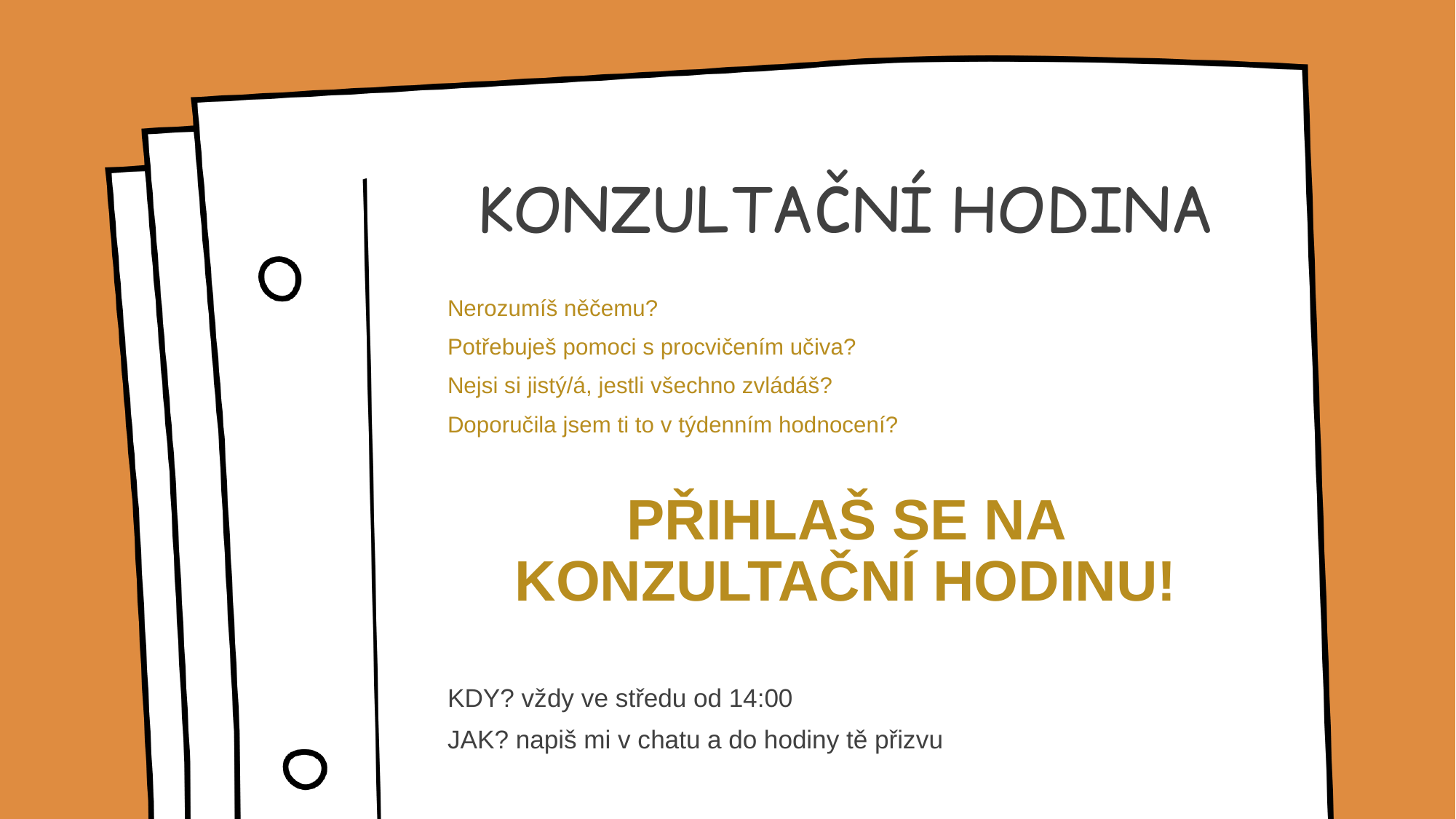

# KONZULTAČNÍ HODINA
Nerozumíš něčemu?
Potřebuješ pomoci s procvičením učiva?
Nejsi si jistý/á, jestli všechno zvládáš?
Doporučila jsem ti to v týdenním hodnocení?

PŘIHLAŠ SE NA KONZULTAČNÍ HODINU!

KDY? vždy ve středu od 14:00
JAK? napiš mi v chatu a do hodiny tě přizvu